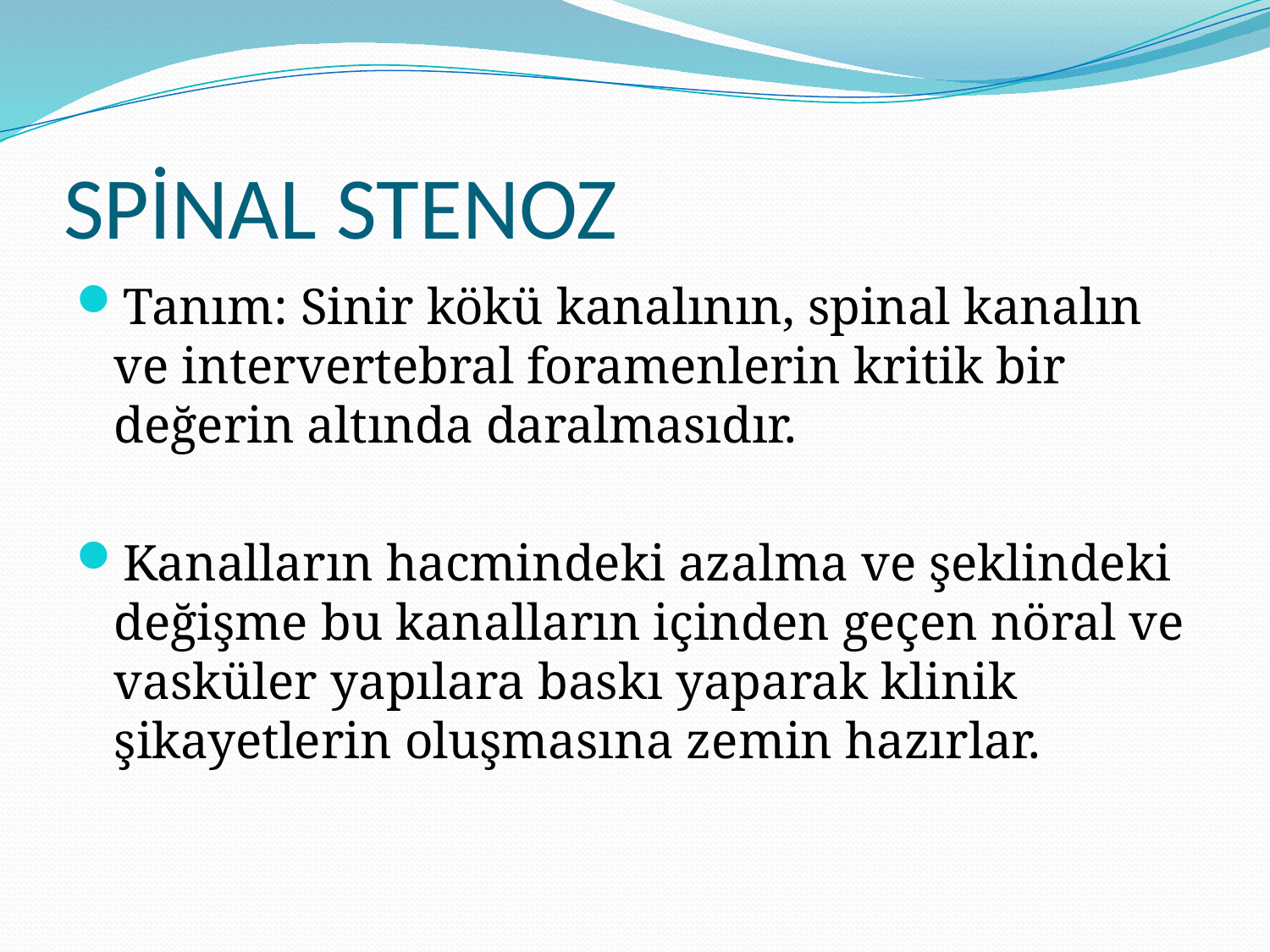

# SPİNAL STENOZ
Tanım: Sinir kökü kanalının, spinal kanalın ve intervertebral foramenlerin kritik bir değerin altında daralmasıdır.

Kanalların hacmindeki azalma ve şeklindeki değişme bu kanalların içinden geçen nöral ve vasküler yapılara baskı yaparak klinik şikayetlerin oluşmasına zemin hazırlar.